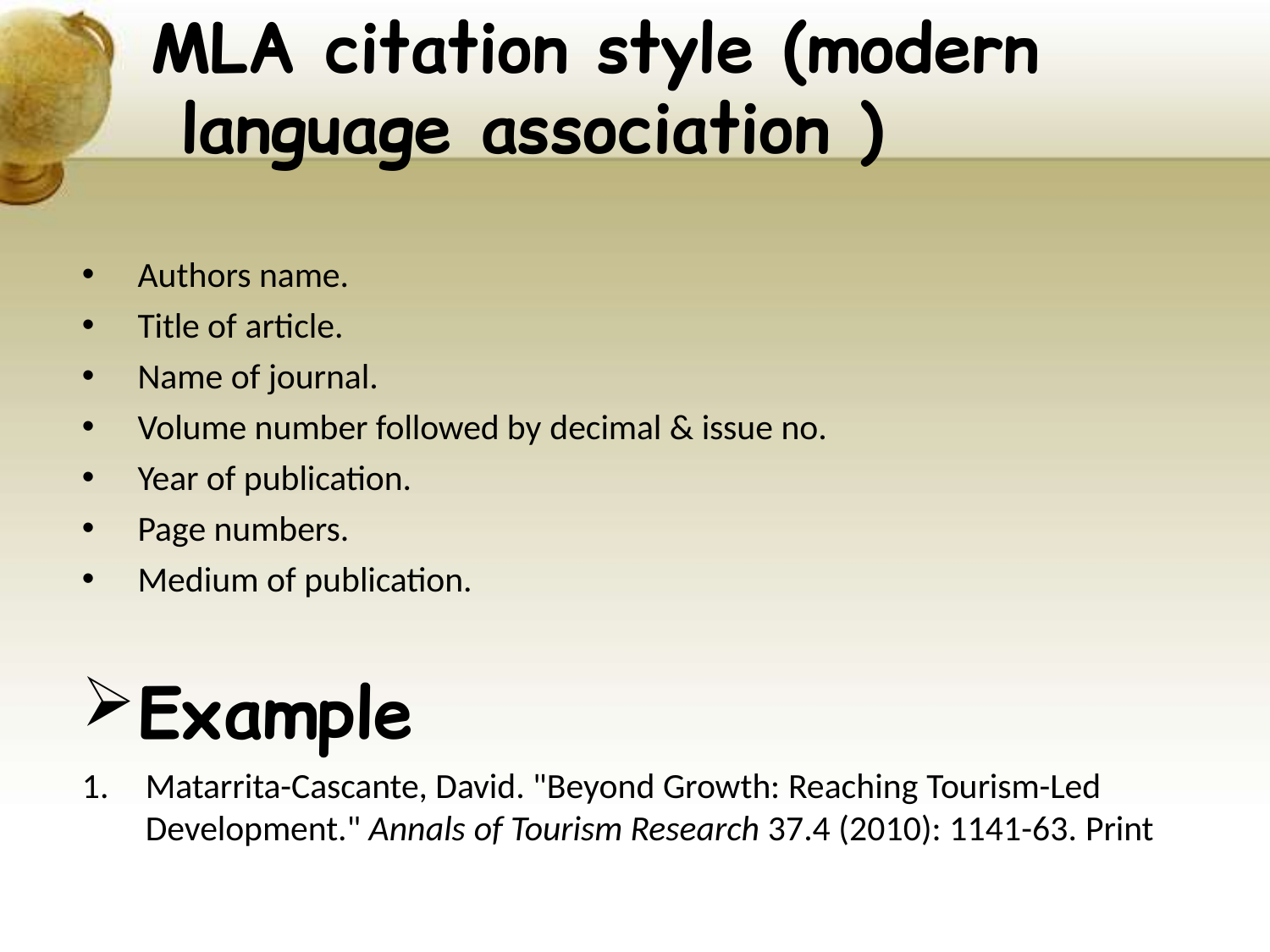

# MLA citation style (modern  language association )
Authors name.
Title of article.
Name of journal.
Volume number followed by decimal & issue no.
Year of publication.
Page numbers.
Medium of publication.

Example
1.	Matarrita-Cascante, David. "Beyond Growth: Reaching Tourism-Led  Development." Annals of Tourism Research 37.4 (2010): 1141-63. Print